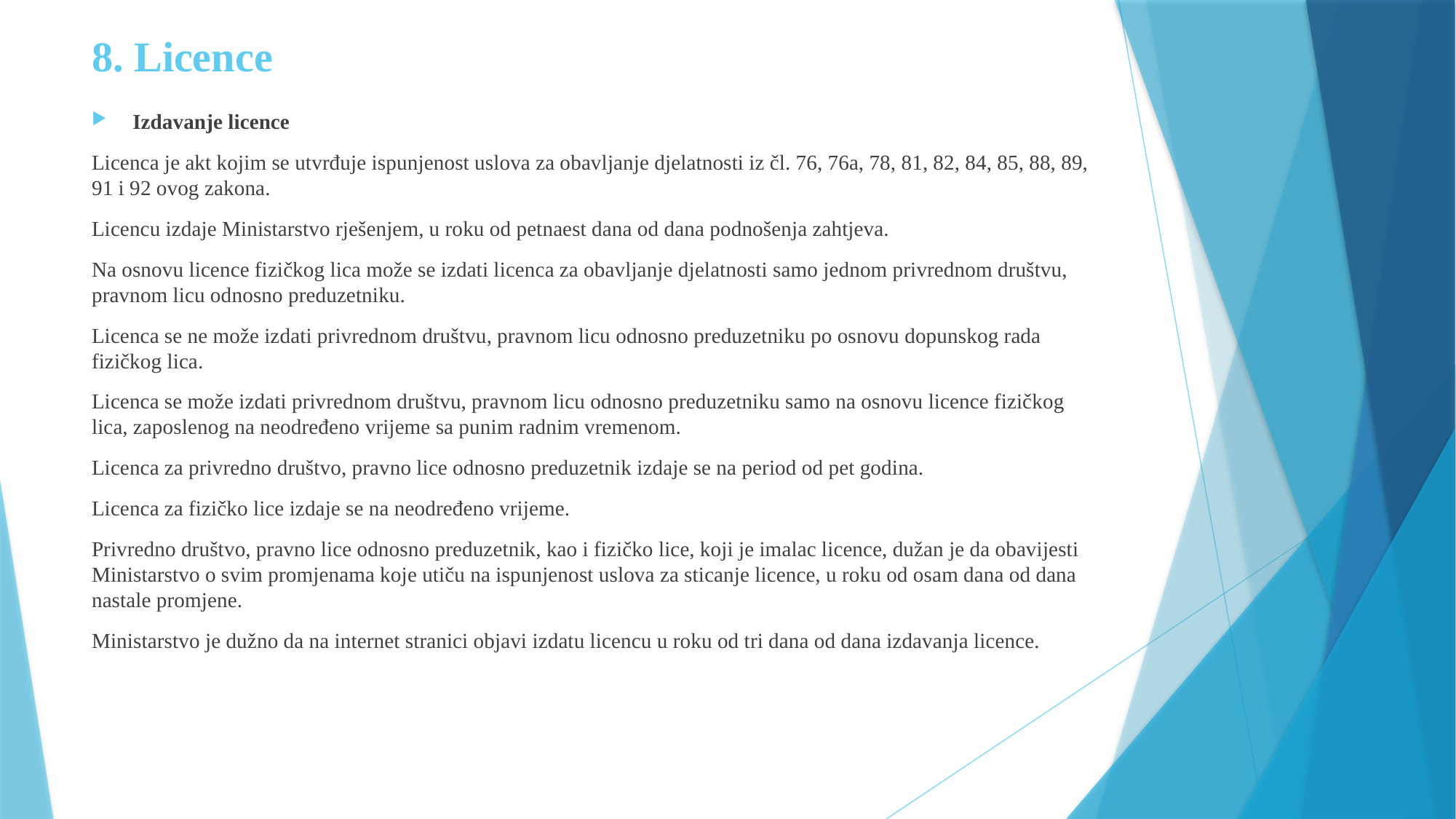

# 8. Licence
Izdavanje licence
Licenca je akt kojim se utvrđuje ispunjenost uslova za obavljanje djelatnosti iz čl. 76, 76a, 78, 81, 82, 84, 85, 88, 89, 91 i 92 ovog zakona.
Licencu izdaje Ministarstvo rješenjem, u roku od petnaest dana od dana podnošenja zahtjeva.
Na osnovu licence fizičkog lica može se izdati licenca za obavljanje djelatnosti samo jednom privrednom društvu, pravnom licu odnosno preduzetniku.
Licenca se ne može izdati privrednom društvu, pravnom licu odnosno preduzetniku po osnovu dopunskog rada fizičkog lica.
Licenca se može izdati privrednom društvu, pravnom licu odnosno preduzetniku samo na osnovu licence fizičkog lica, zaposlenog na neodređeno vrijeme sa punim radnim vremenom.
Licenca za privredno društvo, pravno lice odnosno preduzetnik izdaje se na period od pet godina.
Licenca za fizičko lice izdaje se na neodređeno vrijeme.
Privredno društvo, pravno lice odnosno preduzetnik, kao i fizičko lice, koji je imalac licence, dužan je da obavijesti Ministarstvo o svim promjenama koje utiču na ispunjenost uslova za sticanje licence, u roku od osam dana od dana nastale promjene.
Ministarstvo je dužno da na internet stranici objavi izdatu licencu u roku od tri dana od dana izdavanja licence.